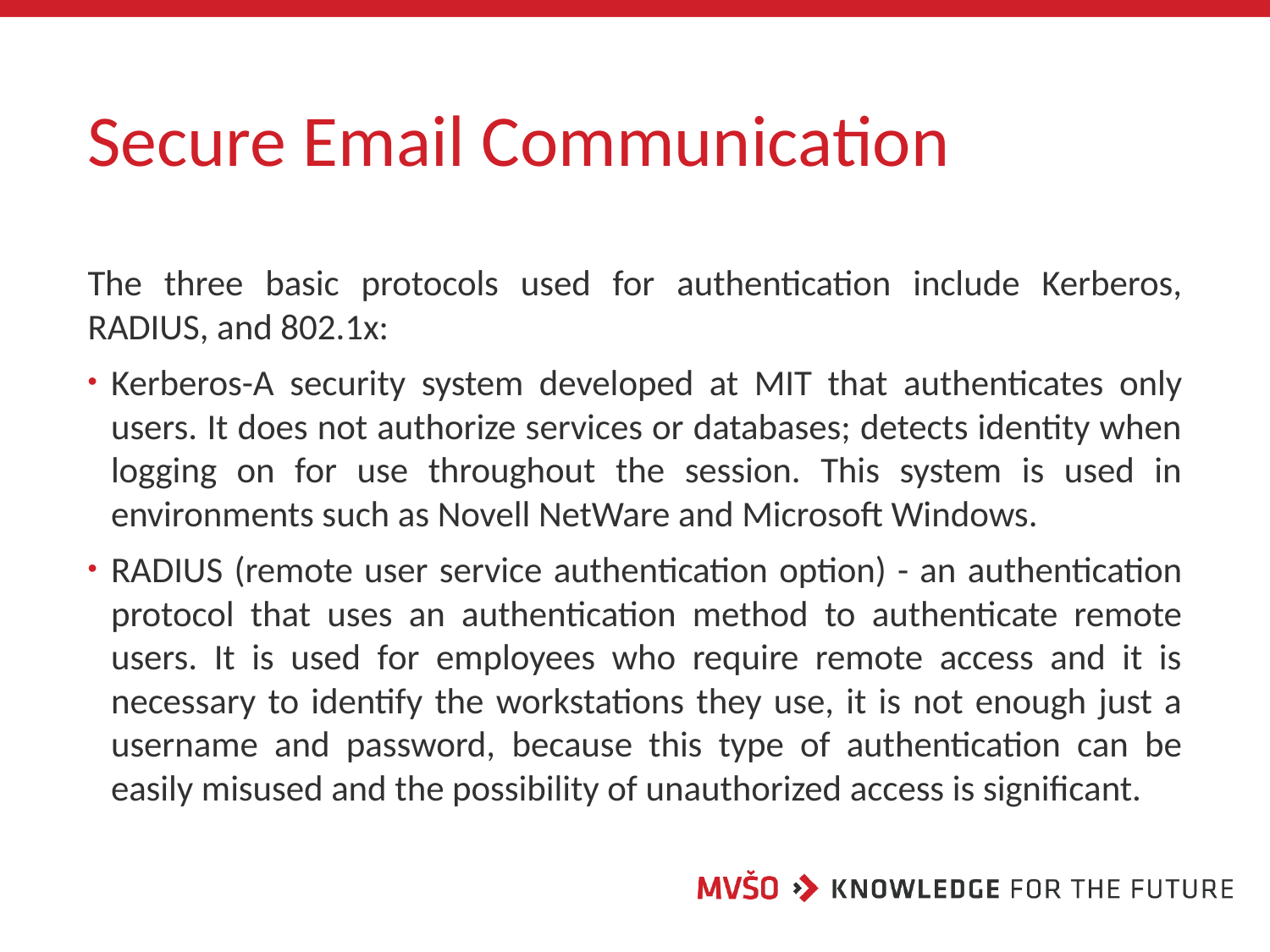

# Secure Email Communication
The three basic protocols used for authentication include Kerberos, RADIUS, and 802.1x:
Kerberos-A security system developed at MIT that authenticates only users. It does not authorize services or databases; detects identity when logging on for use throughout the session. This system is used in environments such as Novell NetWare and Microsoft Windows.
RADIUS (remote user service authentication option) - an authentication protocol that uses an authentication method to authenticate remote users. It is used for employees who require remote access and it is necessary to identify the workstations they use, it is not enough just a username and password, because this type of authentication can be easily misused and the possibility of unauthorized access is significant.